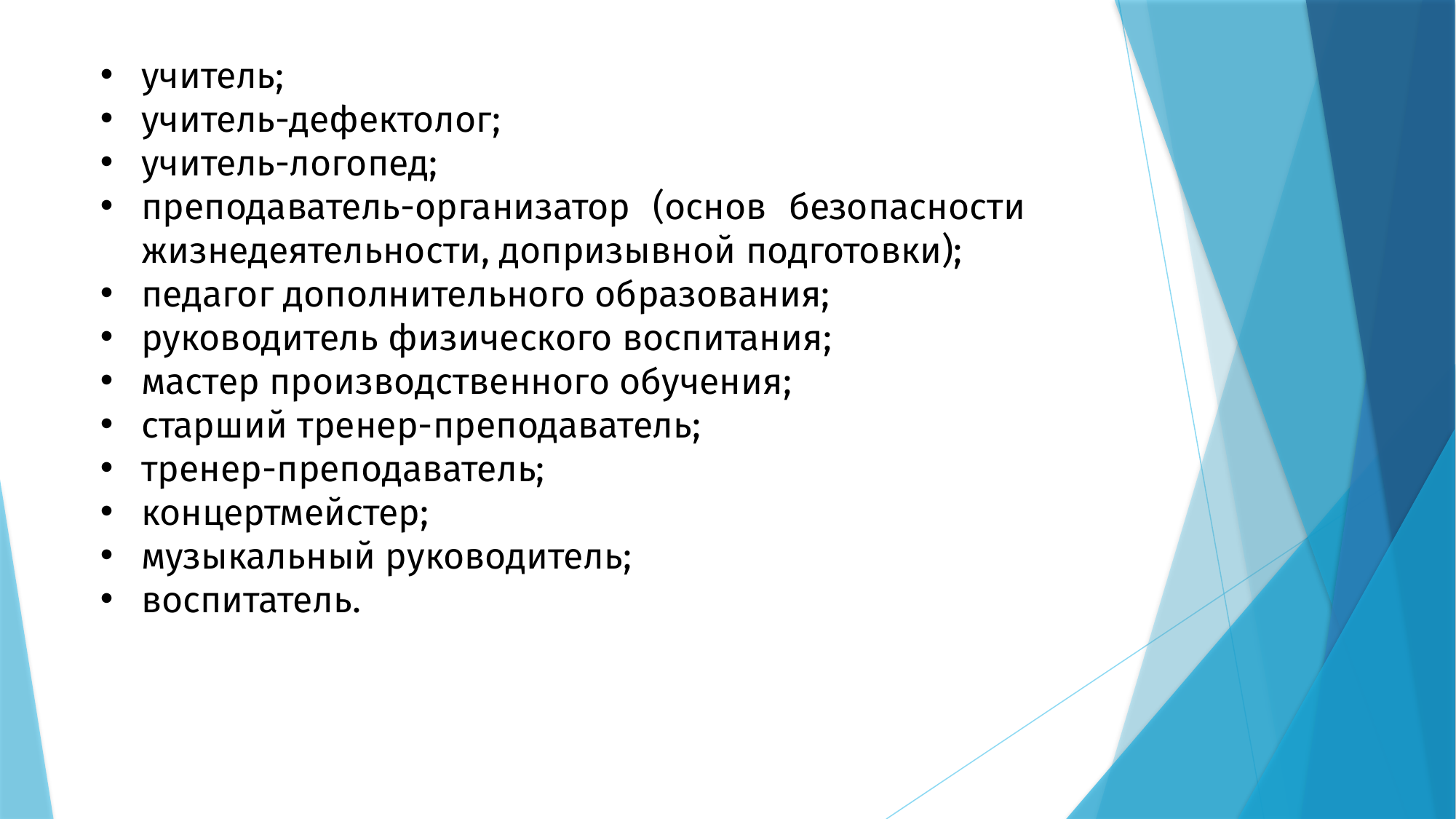

учитель;
учитель-дефектолог;
учитель-логопед;
преподаватель-организатор (основ безопасности    жизнедеятельности, допризывной подготовки);
педагог дополнительного образования;
руководитель физического воспитания;
мастер производственного обучения;
старший тренер-преподаватель;
тренер-преподаватель;
концертмейстер;
музыкальный руководитель;
воспитатель.